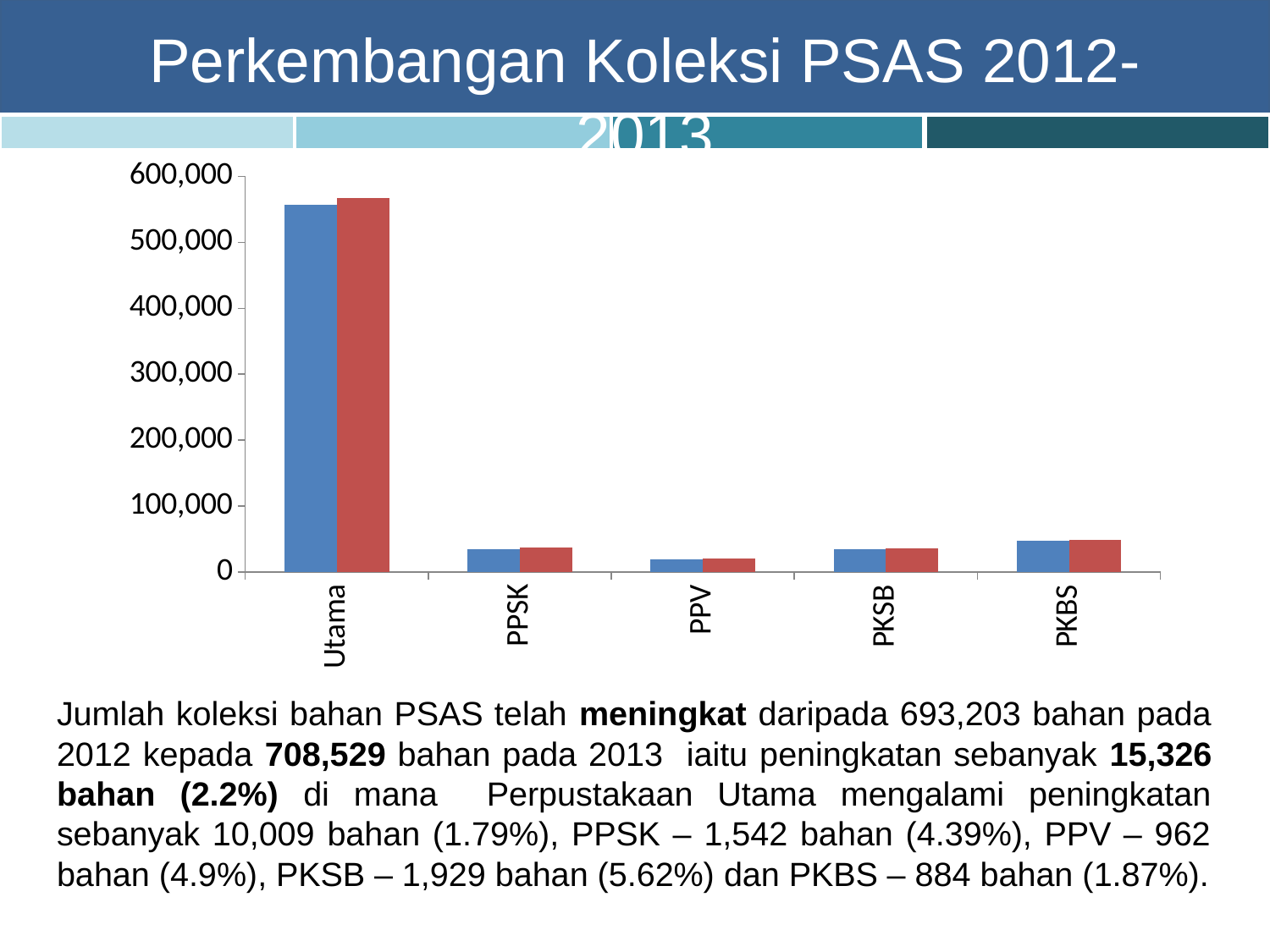

Perkembangan Koleksi PSAS 2012-2013

### Chart

| Category | 2012 | 2013 |
|---|---|---|
| Utama | 556934.0 | 566943.0 |
| PPSK | 35139.0 | 36681.0 |
| PPV | 19638.0 | 20600.0 |
| PKSB | 34308.0 | 36237.0 |
| PKBS | 47184.0 | 48068.0 |
Jumlah koleksi bahan PSAS telah meningkat daripada 693,203 bahan pada 2012 kepada 708,529 bahan pada 2013  iaitu peningkatan sebanyak 15,326 bahan (2.2%) di mana  Perpustakaan Utama mengalami peningkatan sebanyak 10,009 bahan (1.79%), PPSK – 1,542 bahan (4.39%), PPV – 962 bahan (4.9%), PKSB – 1,929 bahan (5.62%) dan PKBS – 884 bahan (1.87%).